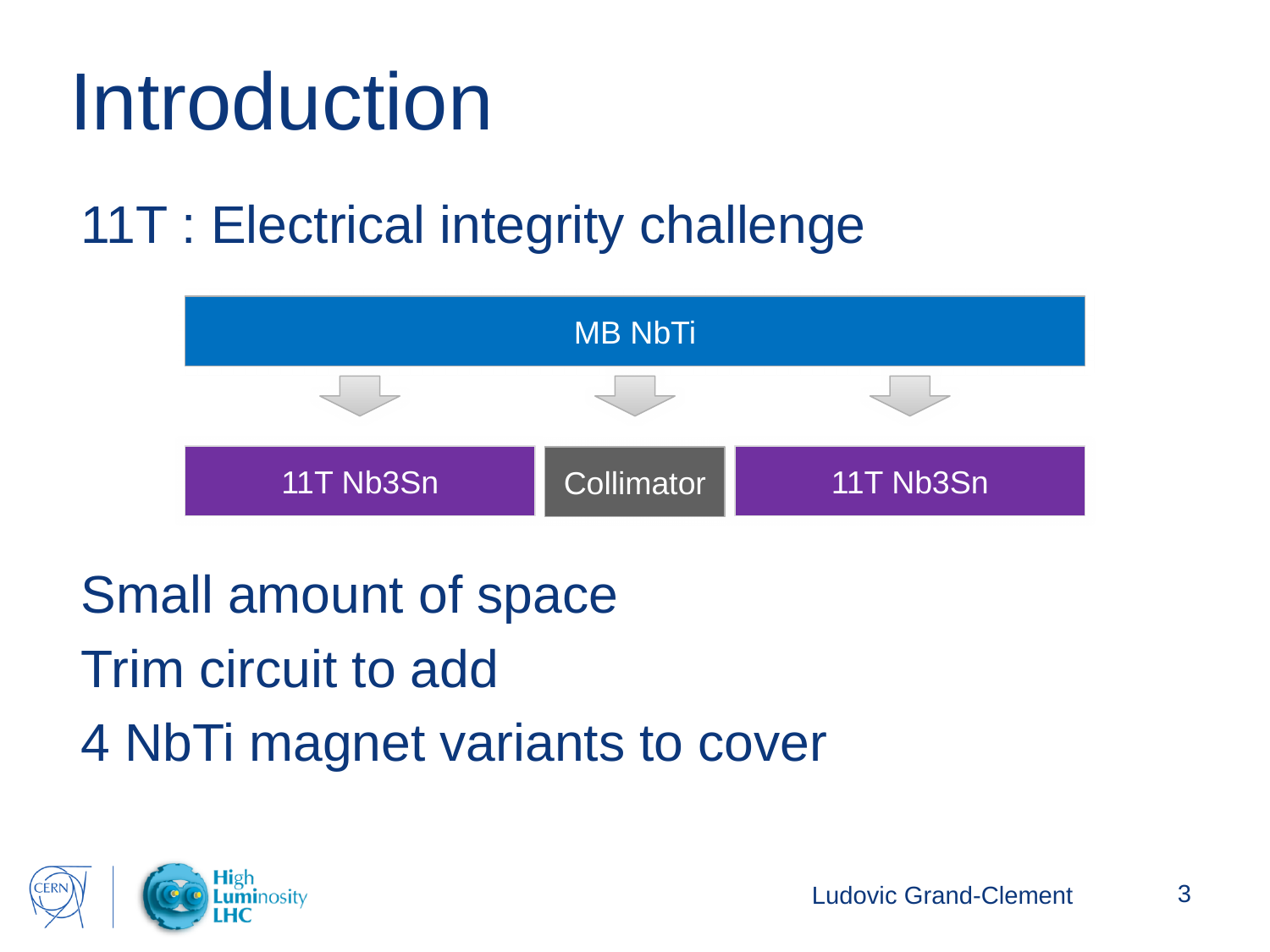

# Introduction
11T : Electrical integrity challenge

Small amount of space
Trim circuit to add
4 NbTi magnet variants to cover

MB NbTi
11T Nb3Sn
11T Nb3Sn
Collimator

Ludovic Grand-Clement